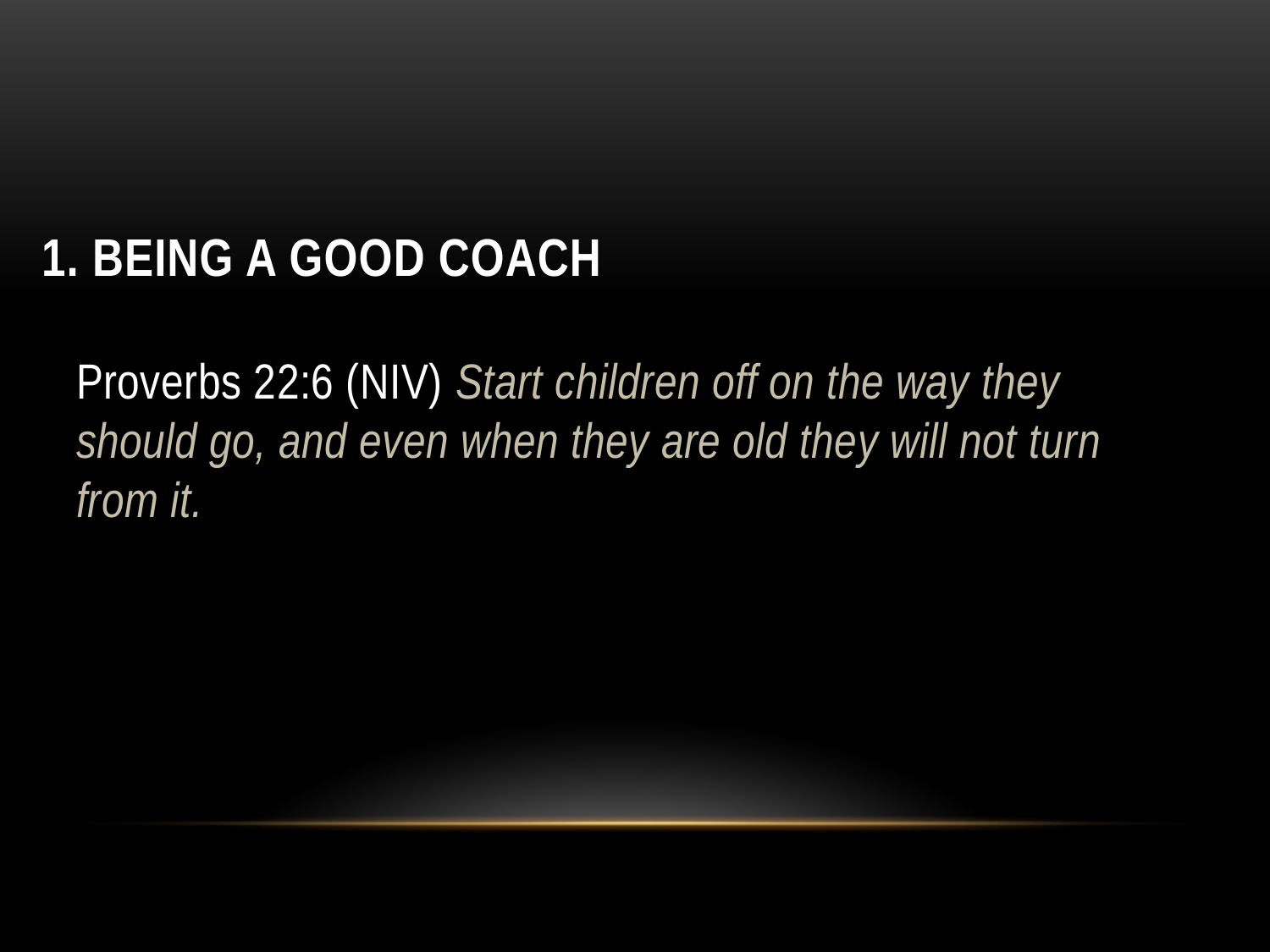

# 1. Being a good coach
Proverbs 22:6 (NIV) Start children off on the way they should go, and even when they are old they will not turn from it.